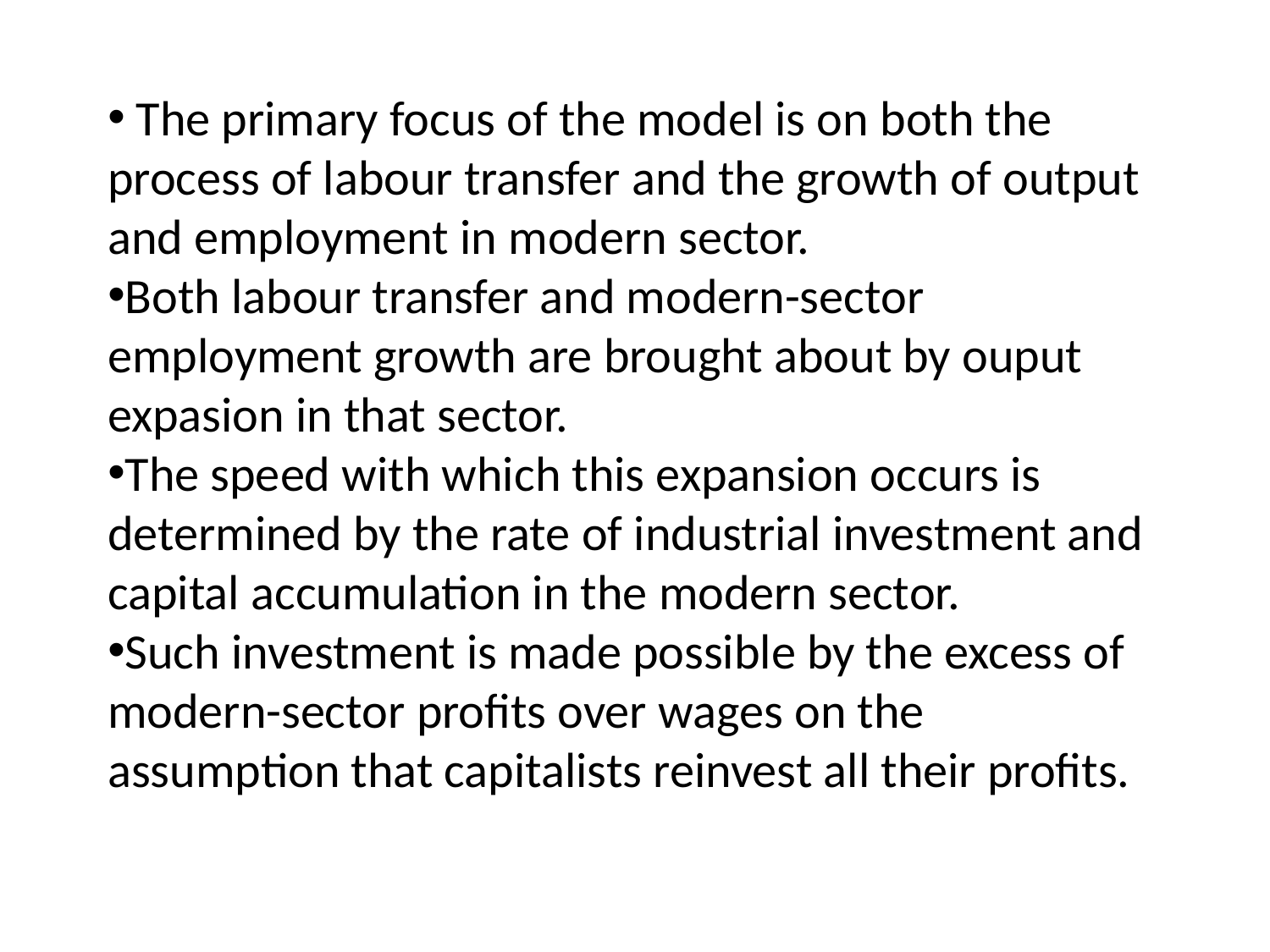

The primary focus of the model is on both the process of labour transfer and the growth of output and employment in modern sector.
Both labour transfer and modern-sector employment growth are brought about by ouput expasion in that sector.
The speed with which this expansion occurs is determined by the rate of industrial investment and capital accumulation in the modern sector.
Such investment is made possible by the excess of modern-sector profits over wages on the assumption that capitalists reinvest all their profits.